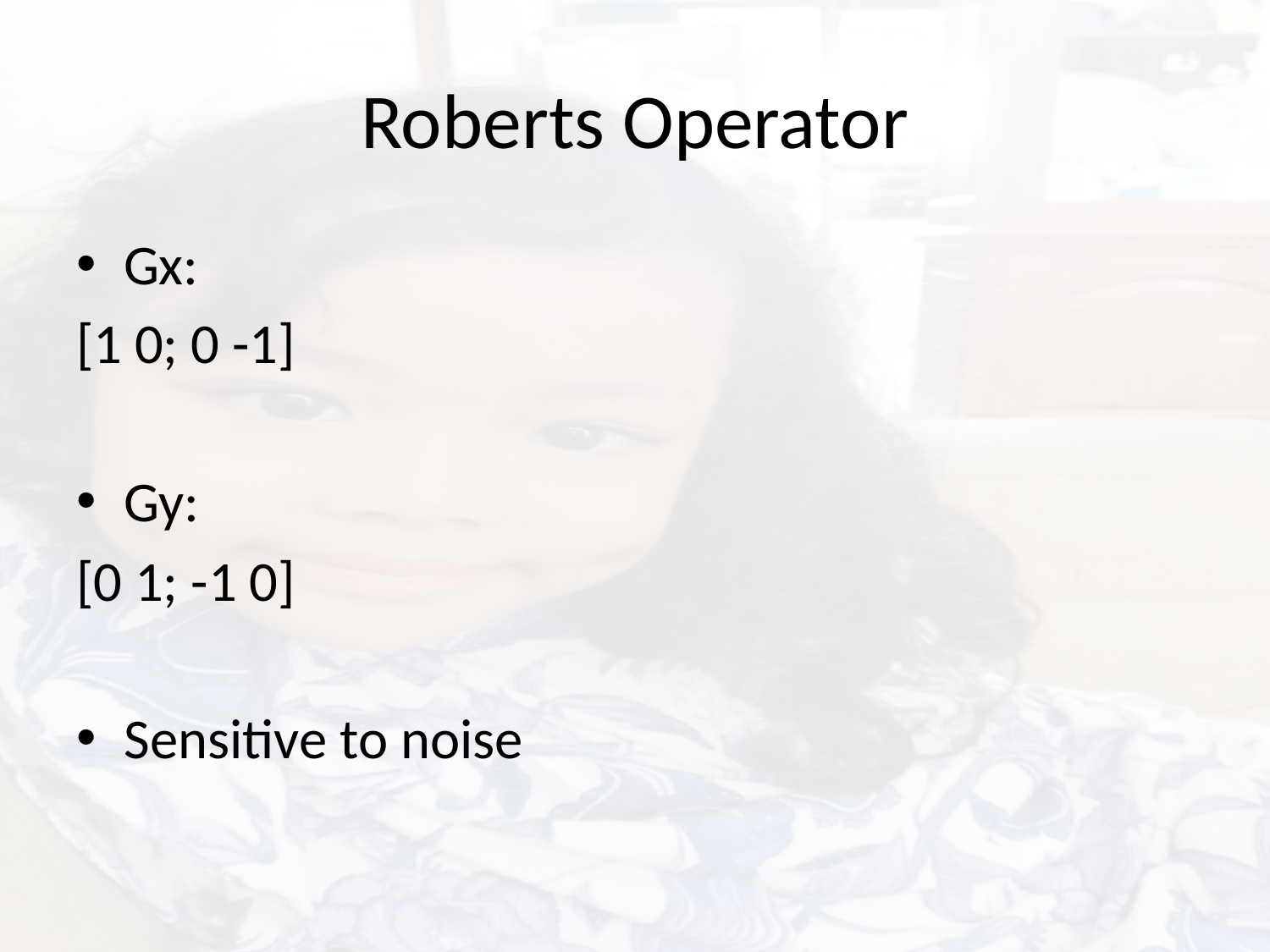

# Roberts Operator
Gx:
[1 0; 0 -1]

Gy:
[0 1; -1 0]

Sensitive to noise